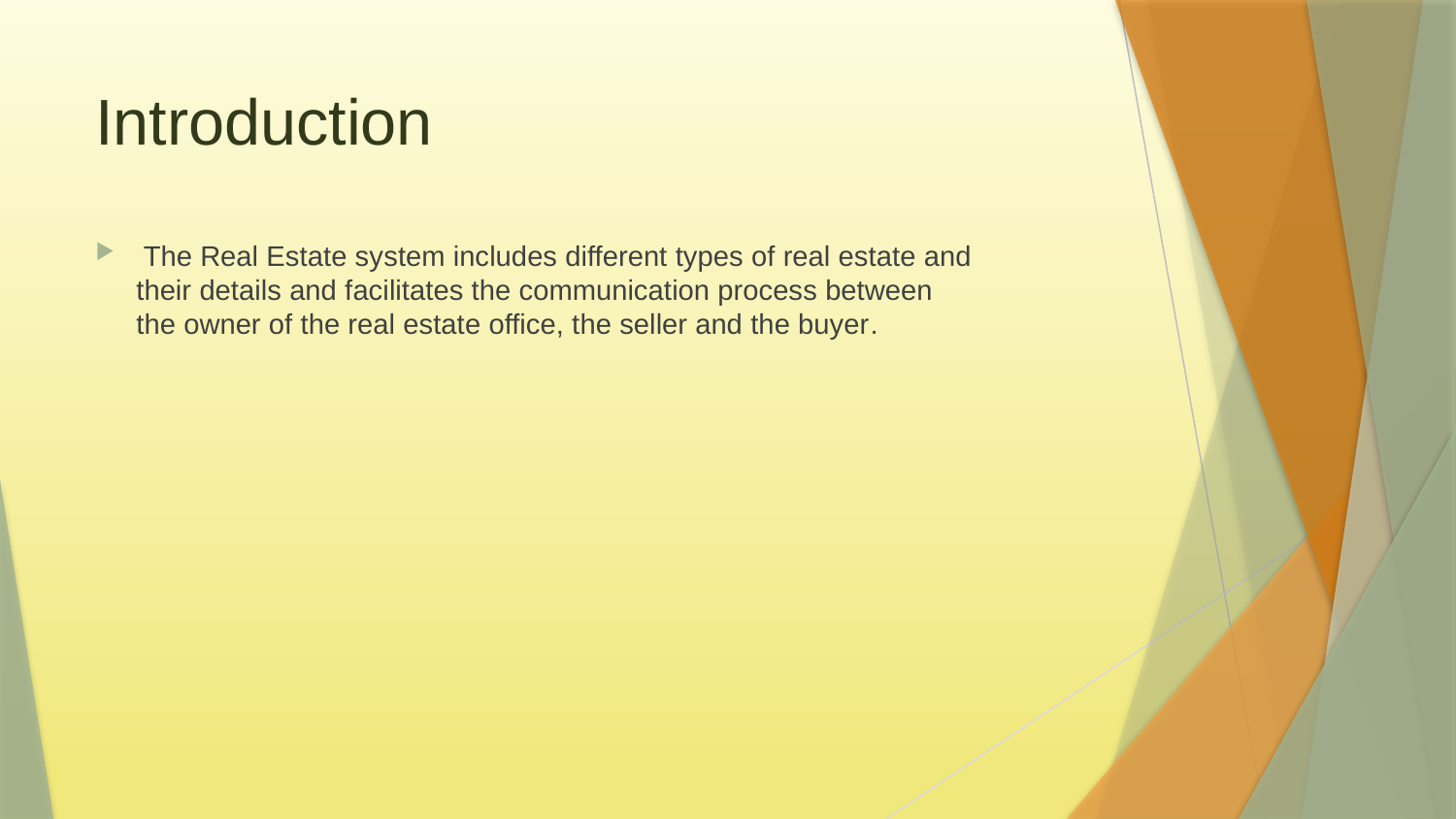

# Introduction
 The Real Estate system includes different types of real estate and their details and facilitates the communication process between the owner of the real estate office, the seller and the buyer.